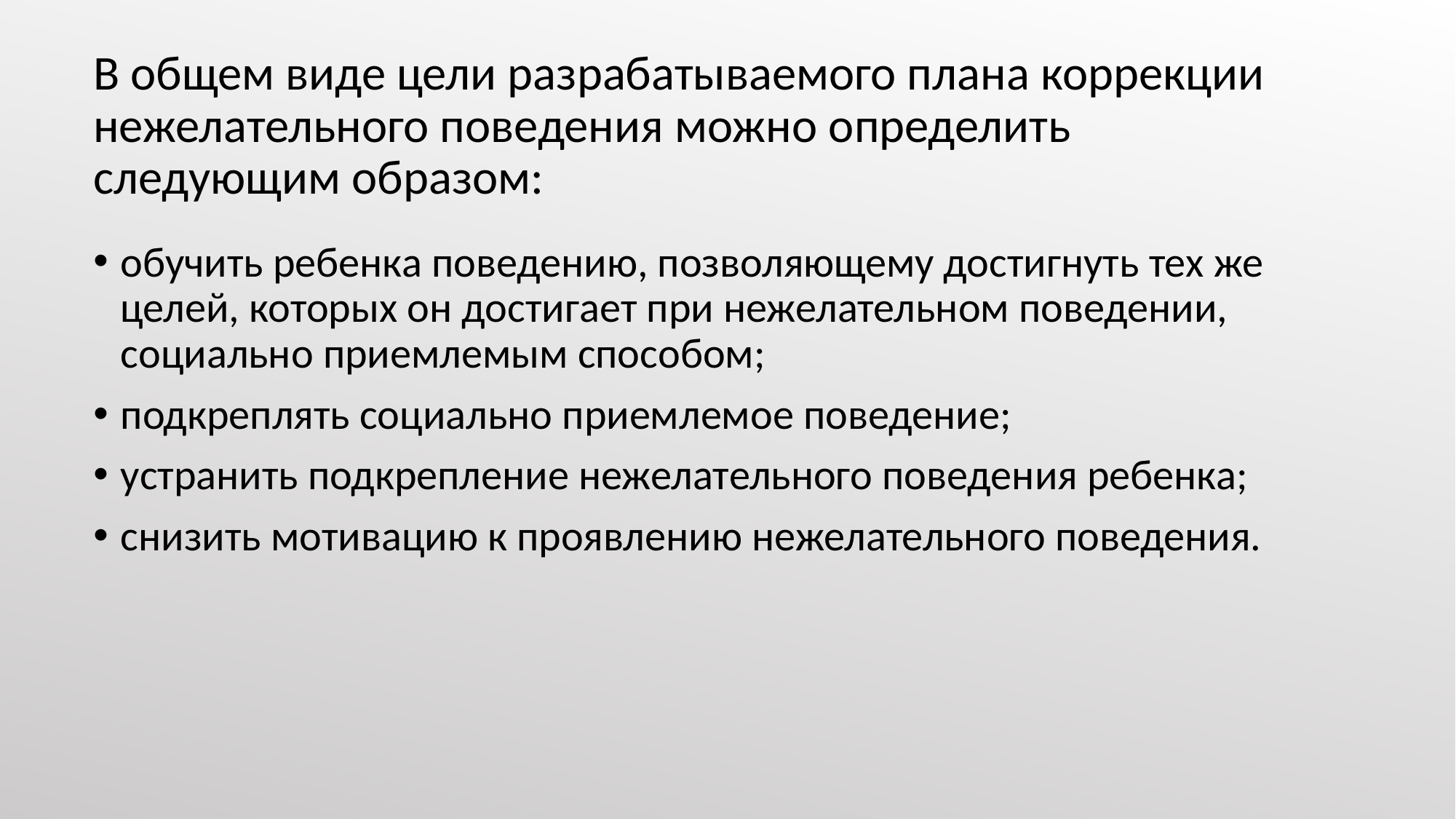

# В общем виде цели разрабатываемого плана коррекции нежелательного поведения можно определить следующим образом:
обучить ребенка поведению, позволяющему достигнуть тех же целей, которых он достигает при нежелательном поведении, социально приемлемым способом;
подкреплять социально приемлемое поведение;
устранить подкрепление нежелательного поведения ребенка;
снизить мотивацию к проявлению нежелательного поведения.